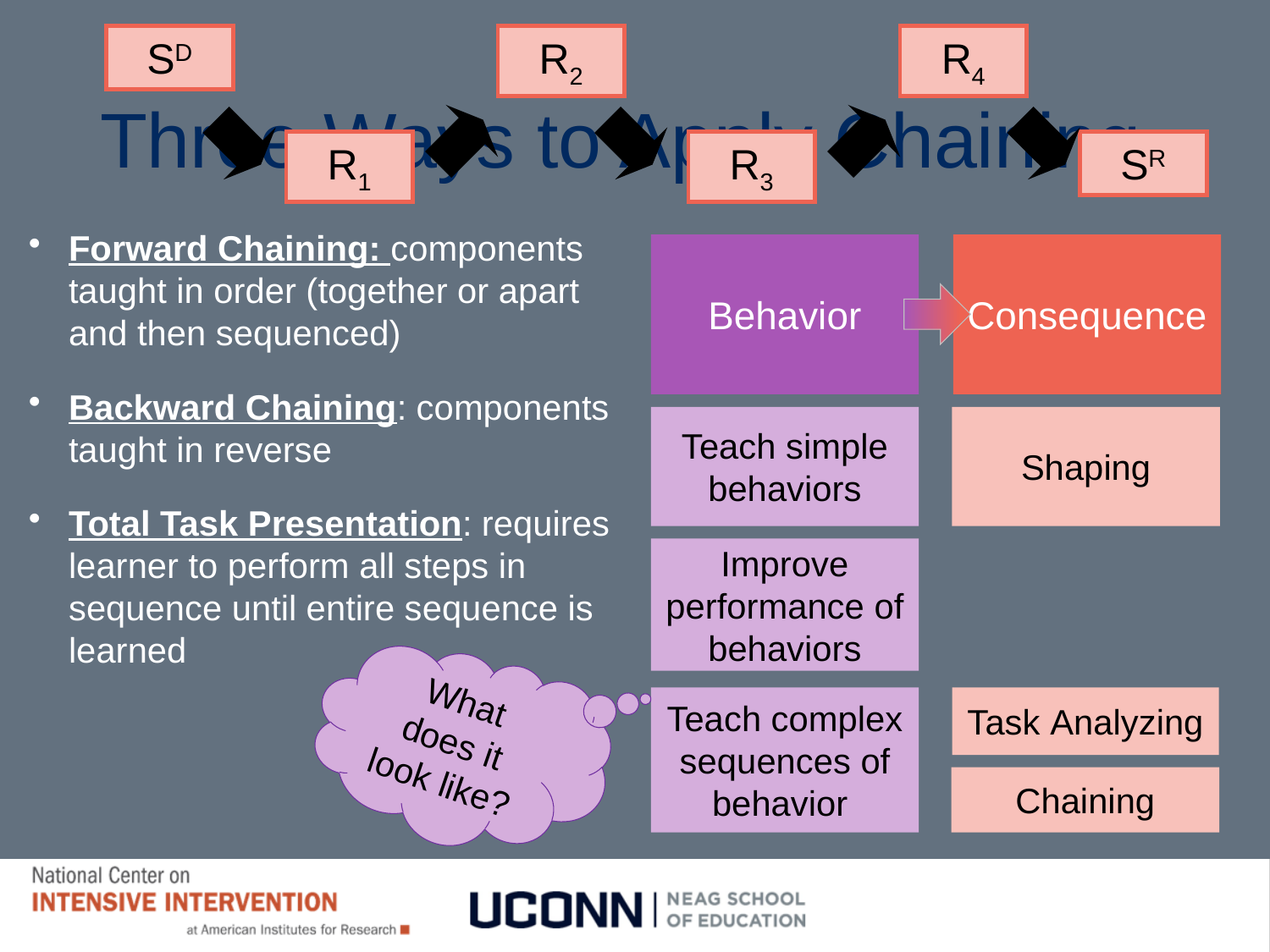

SD
R2
R4
# Three Ways to Apply Chaining

R1
R3
SR
Forward Chaining: components taught in order (together or apart and then sequenced)

Backward Chaining: components taught in reverse

Total Task Presentation: requires learner to perform all steps in sequence until entire sequence is learned

Consequence
Behavior

Teach simple behaviors
Shaping
Improve performance of behaviors
What does it look like?
Teach complex sequences of behavior
Task Analyzing
Chaining